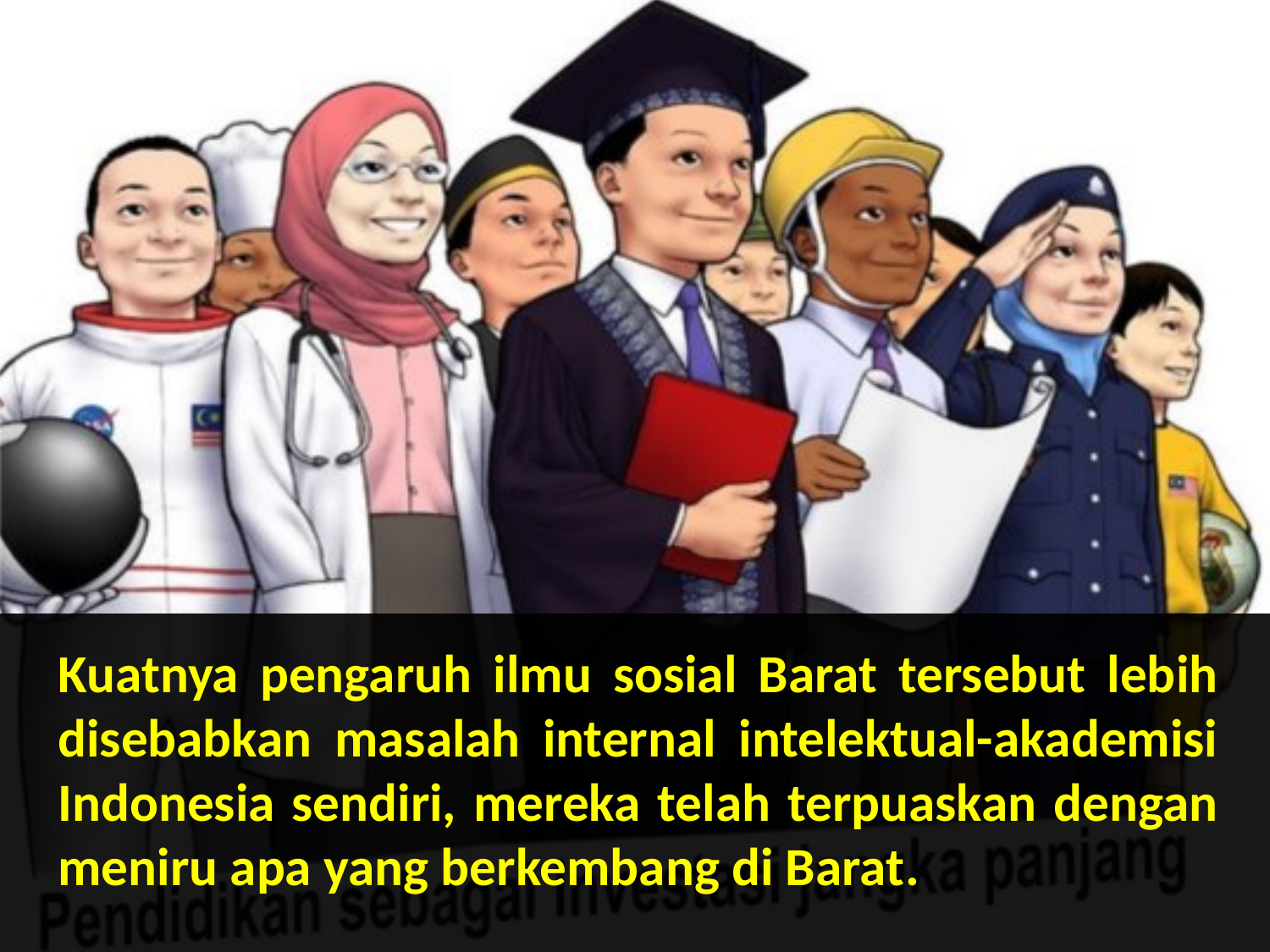

Kuatnya pengaruh ilmu sosial Barat tersebut lebih disebabkan masalah internal intelektual-akademisi Indonesia sendiri, mereka telah terpuaskan dengan meniru apa yang berkembang di Barat.